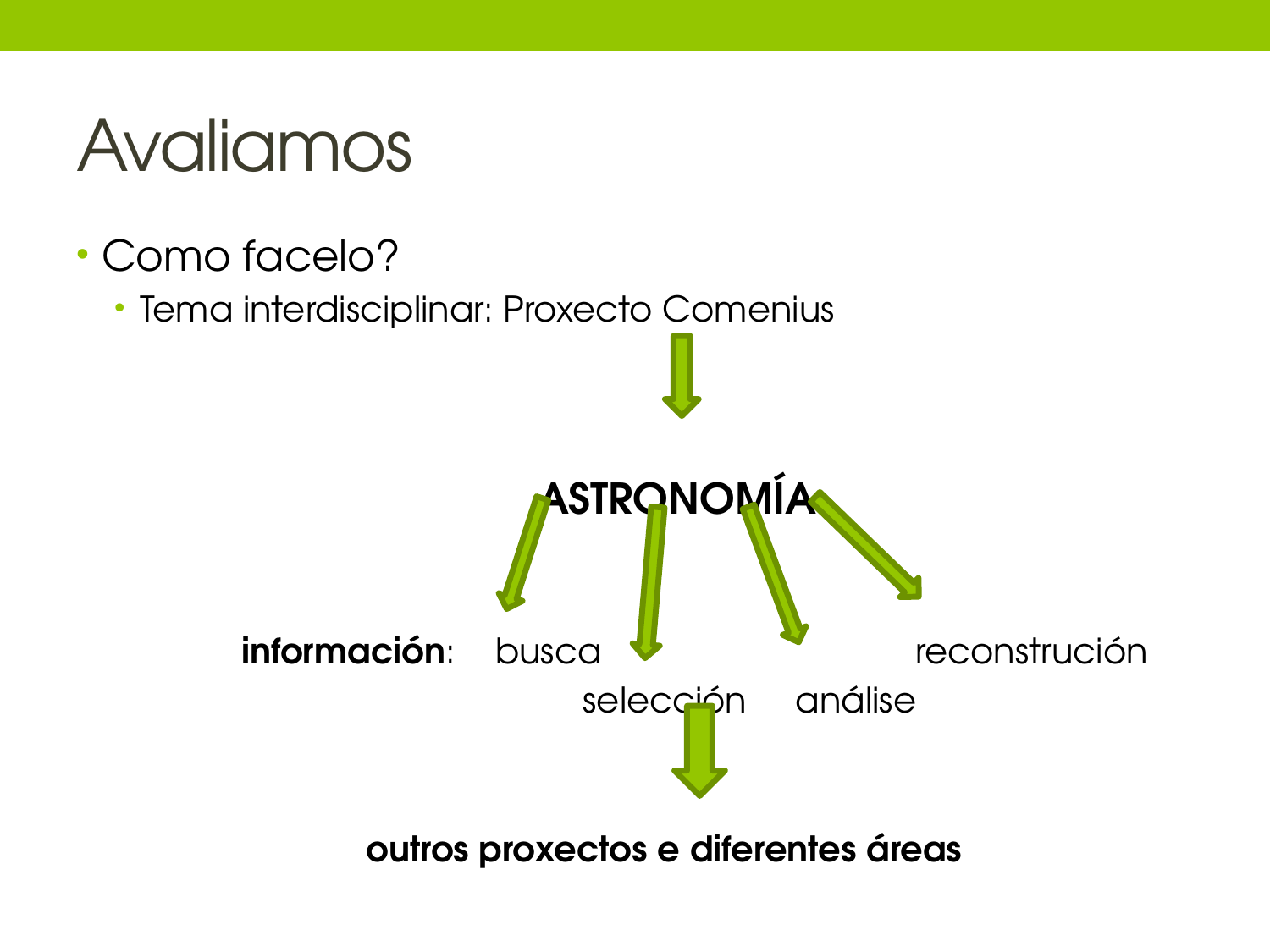

# Avaliamos
Como facelo?
Tema interdisciplinar: Proxecto Comenius

    ASTRONOMÍA

	información:	busca  			    reconstrución
			         selección     análise

  outros proxectos e diferentes áreas